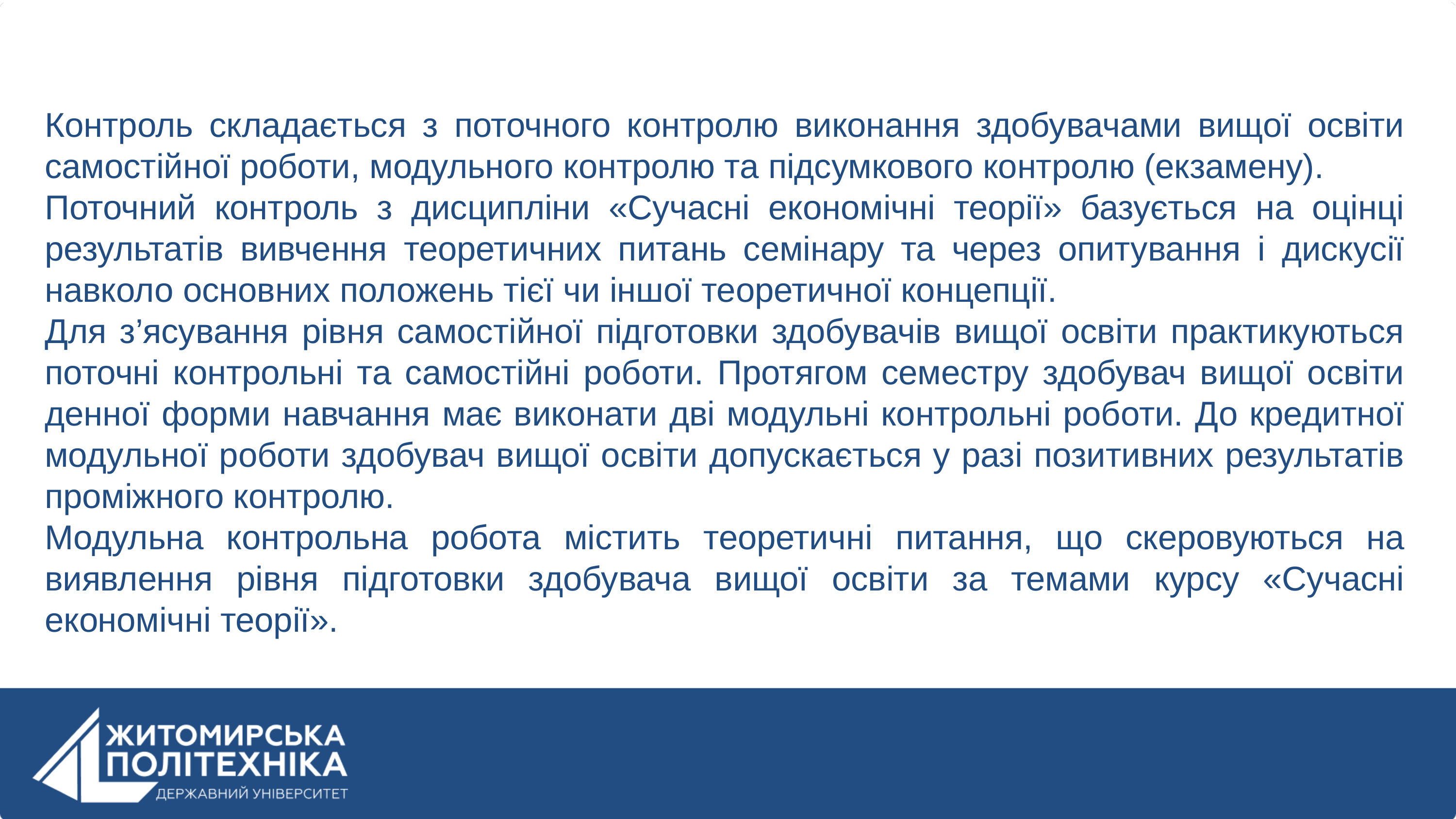

Контроль складається з поточного контролю виконання здобувачами вищої освіти самостійної роботи, модульного контролю та підсумкового контролю (екзамену).
Поточний контроль з дисципліни «Сучасні економічні теорії» базується на оцінці результатів вивчення теоретичних питань семінару та через опитування і дискусії навколо основних положень тієї чи іншої теоретичної концепції.
Для з’ясування рівня самостійної підготовки здобувачів вищої освіти практикуються поточні контрольні та самостійні роботи. Протягом семестру здобувач вищої освіти денної форми навчання має виконати дві модульні контрольні роботи. До кредитної модульної роботи здобувач вищої освіти допускається у разі позитивних результатів проміжного контролю.
Модульна контрольна робота містить теоретичні питання, що скеровуються на виявлення рівня підготовки здобувача вищої освіти за темами курсу «Сучасні економічні теорії».